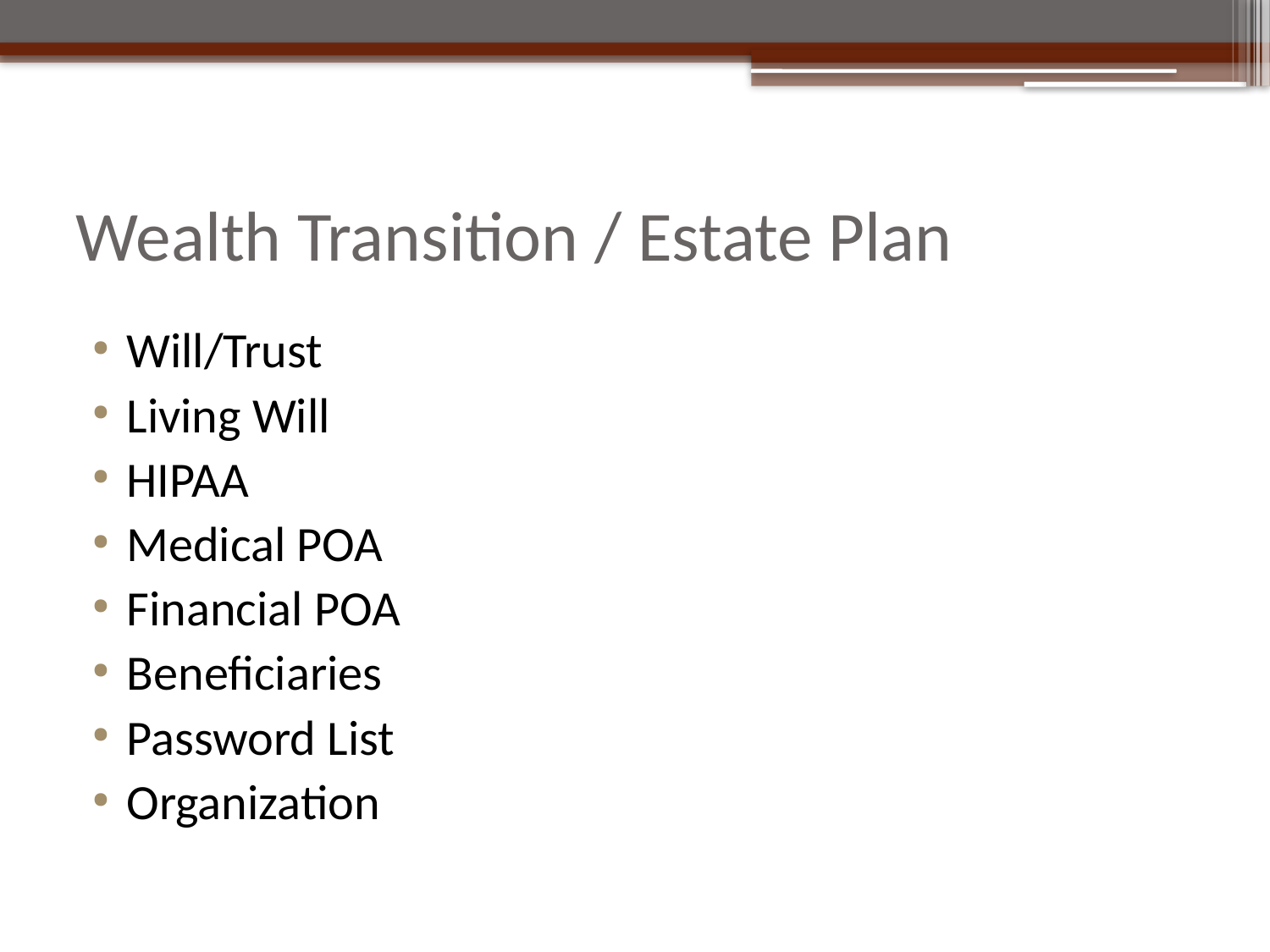

# Wealth Transition / Estate Plan
Will/Trust
Living Will
HIPAA
Medical POA
Financial POA
Beneficiaries
Password List
Organization